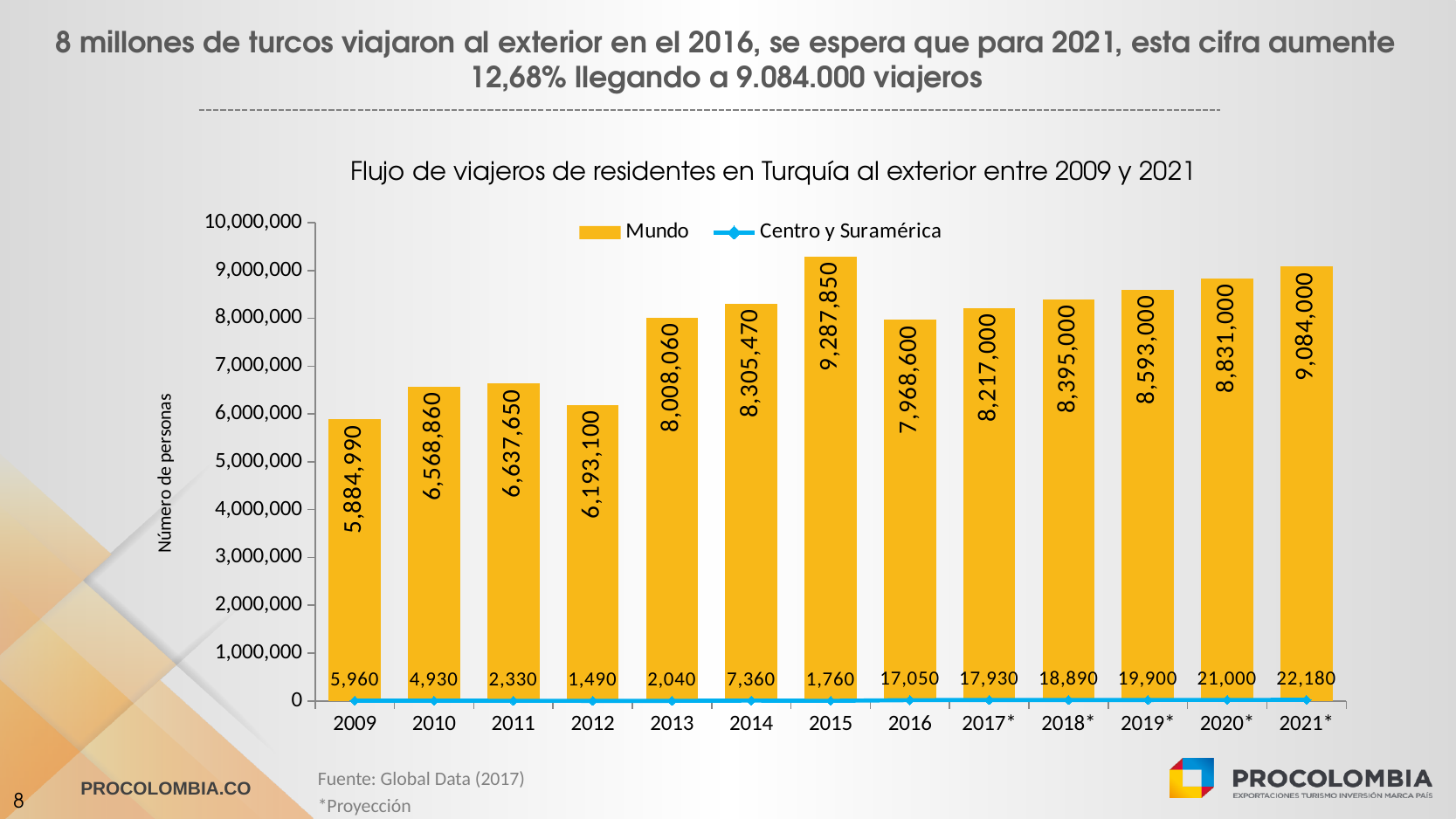

8 millones de turcos viajaron al exterior en el 2016, se espera que para 2021, esta cifra aumente 12,68% llegando a 9.084.000 viajeros
Flujo de viajeros de residentes en Turquía al exterior entre 2009 y 2021

### Chart

| Category | Mundo | Centro y Suramérica |
|---|---|---|
| 2009 | 5884990.0 | 5960.0 |
| 2010 | 6568860.0 | 4930.0 |
| 2011 | 6637650.0 | 2330.0 |
| 2012 | 6193100.0 | 1490.0 |
| 2013 | 8008060.0 | 2040.0 |
| 2014 | 8305470.0 | 7360.0 |
| 2015 | 9287850.0 | 1760.0 |
| 2016 | 7968600.0 | 17050.0 |
| 2017* | 8217000.0 | 17930.0 |
| 2018* | 8395000.0 | 18890.0 |
| 2019* | 8593000.0 | 19900.0 |
| 2020* | 8831000.0 | 21000.0 |
| 2021* | 9084000.0 | 22180.0 |
Fuente: Global Data (2017)
*Proyección
8